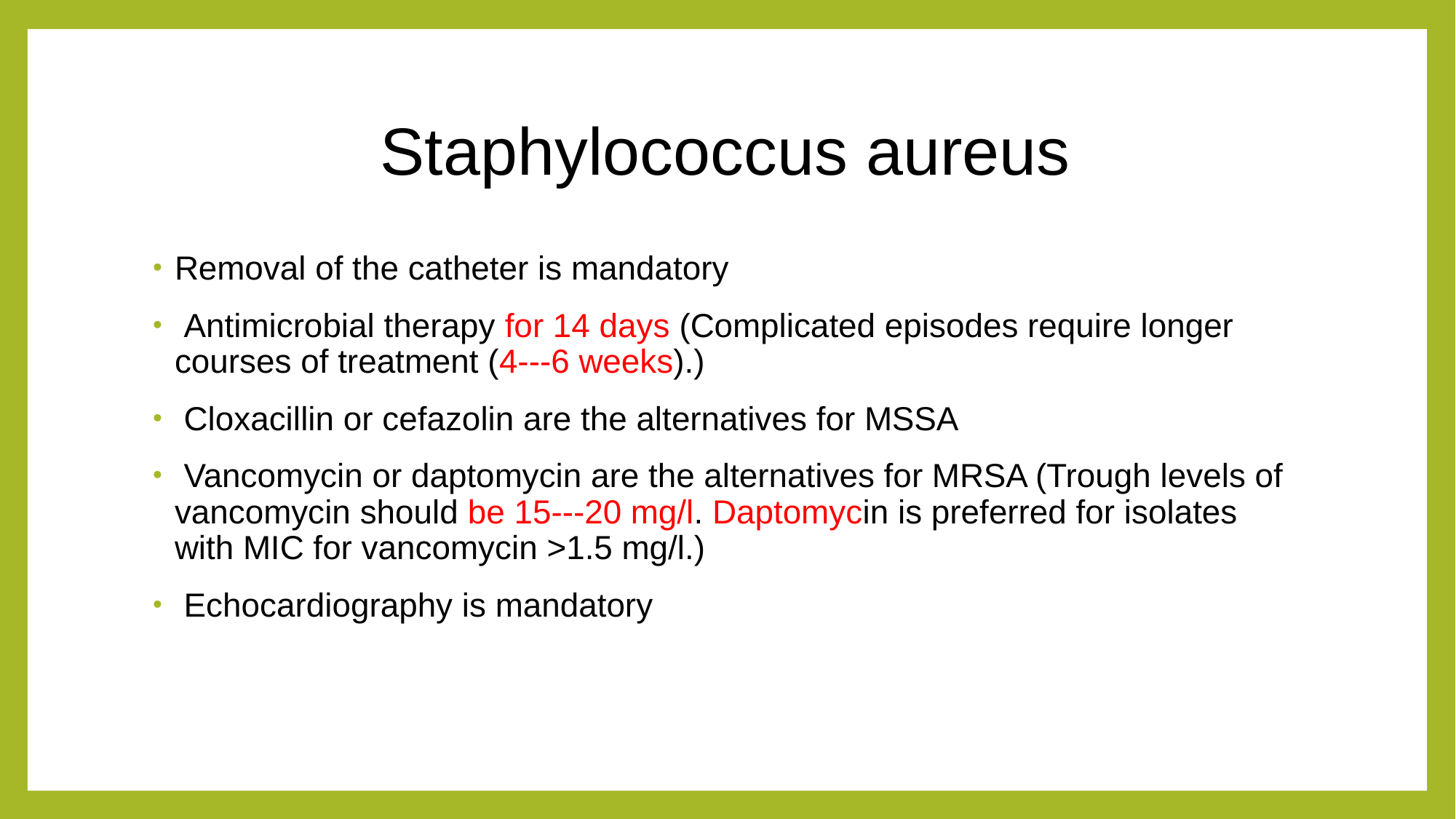

# Staphylococcus aureus
Removal of the catheter is mandatory
 Antimicrobial therapy for 14 days (Complicated episodes require longer courses of treatment (4---6 weeks).)
 Cloxacillin or cefazolin are the alternatives for MSSA
 Vancomycin or daptomycin are the alternatives for MRSA (Trough levels of vancomycin should be 15---20 mg/l. Daptomycin is preferred for isolates with MIC for vancomycin >1.5 mg/l.)
 Echocardiography is mandatory